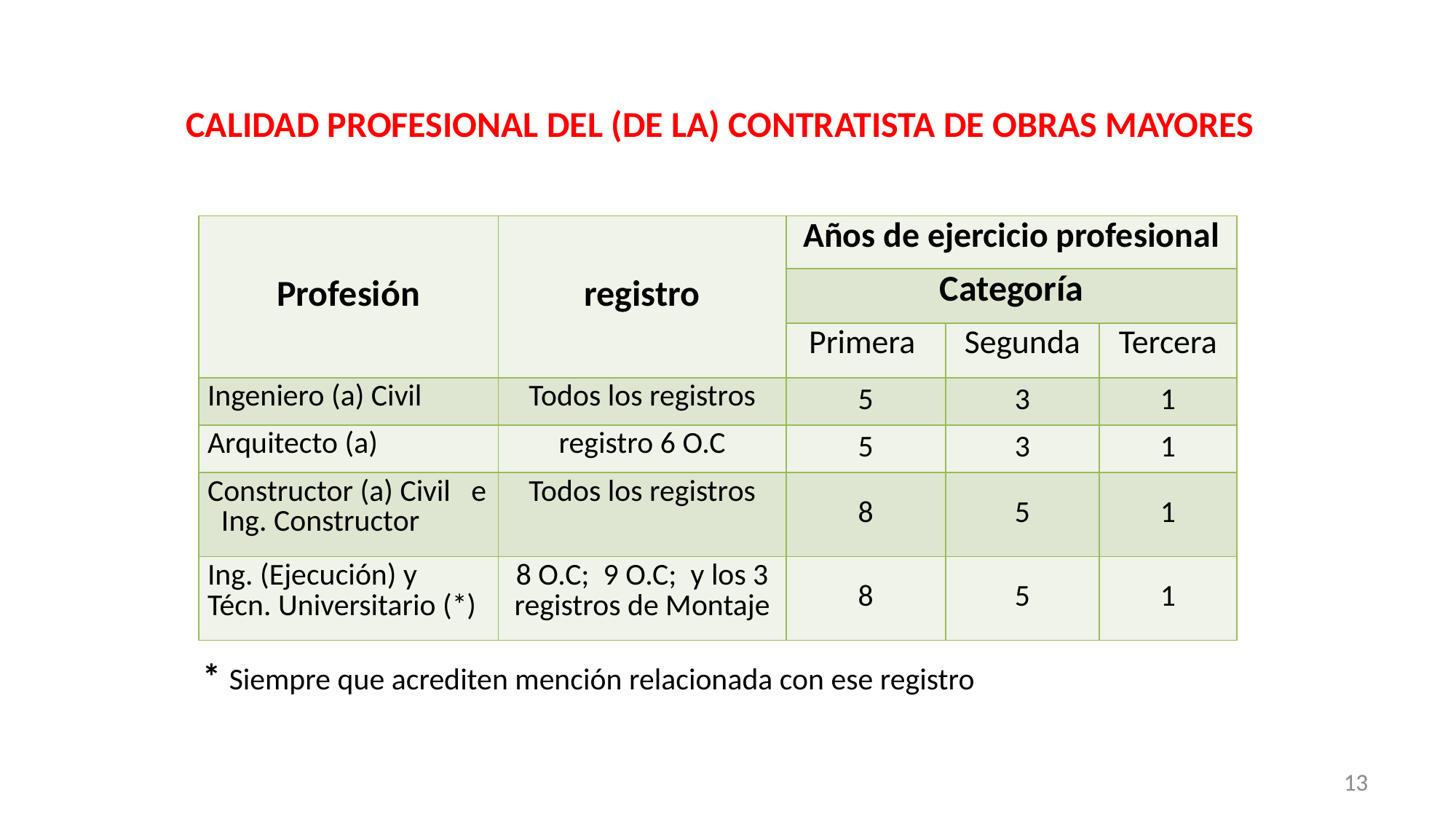

CALIDAD PROFESIONAL DEL (DE LA) CONTRATISTA DE OBRAS MAYORES
| Profesión | registro | Años de ejercicio profesional |  |  |
| --- | --- | --- | --- | --- |
|  |  | Categoría |  |  |
|  |  | Primera | Segunda | Tercera |
| Ingeniero (a) Civil | Todos los registros | 5 | 3 | 1 |
| Arquitecto (a) | registro 6 O.C | 5 | 3 | 1 |
| Constructor (a) Civil e Ing. Constructor | Todos los registros | 8 | 5 | 1 |
| Ing. (Ejecución) y Técn. Universitario (\*) | 8 O.C; 9 O.C; y los 3 registros de Montaje | 8 | 5 | 1 |
* Siempre que acrediten mención relacionada con ese registro
13